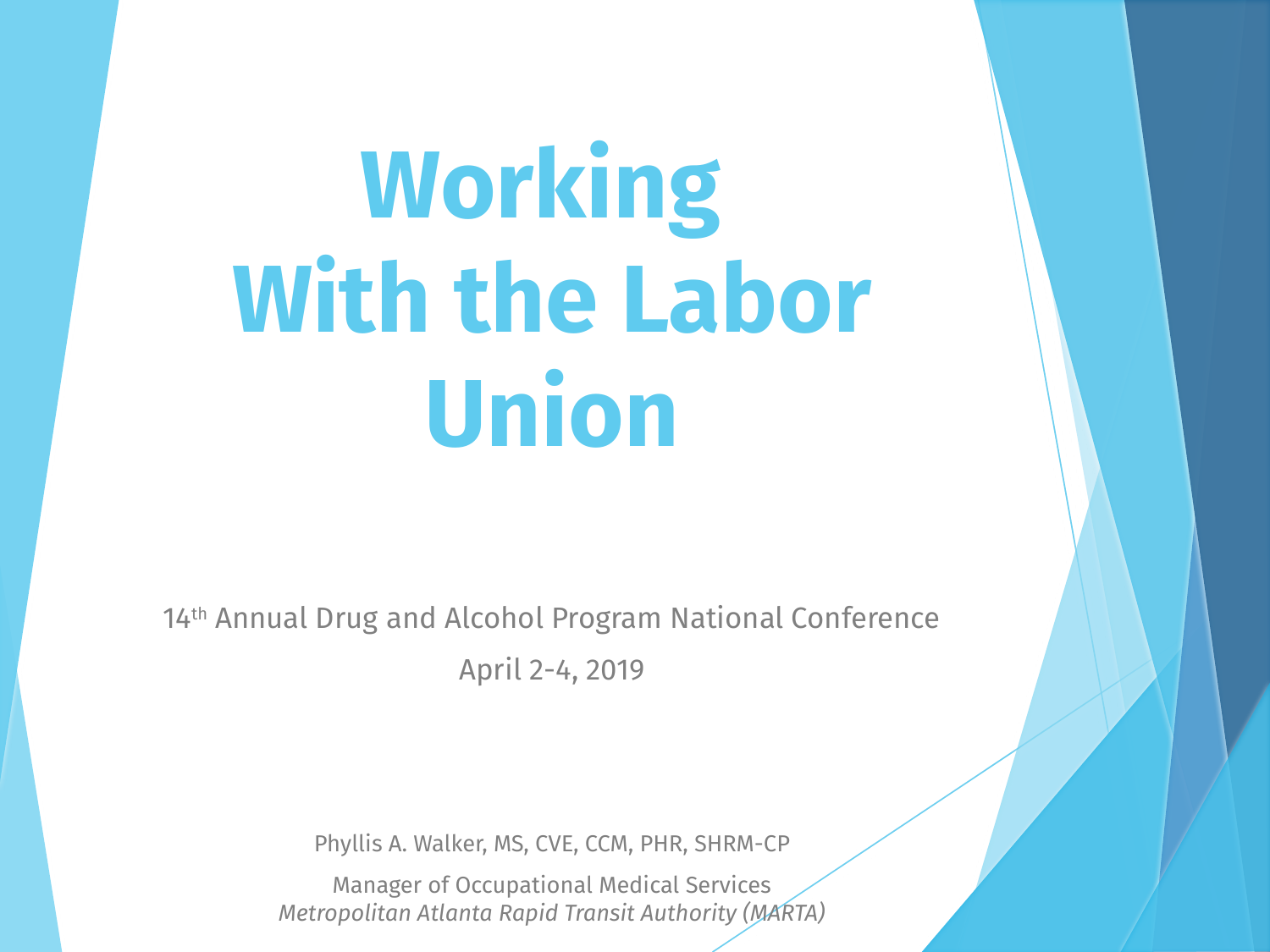

# Working With the Labor Union
14th Annual Drug and Alcohol Program National Conference
April 2-4, 2019

Phyllis A. Walker, MS, CVE, CCM, PHR, SHRM-CP
Manager of Occupational Medical Services
Metropolitan Atlanta Rapid Transit Authority (MARTA)